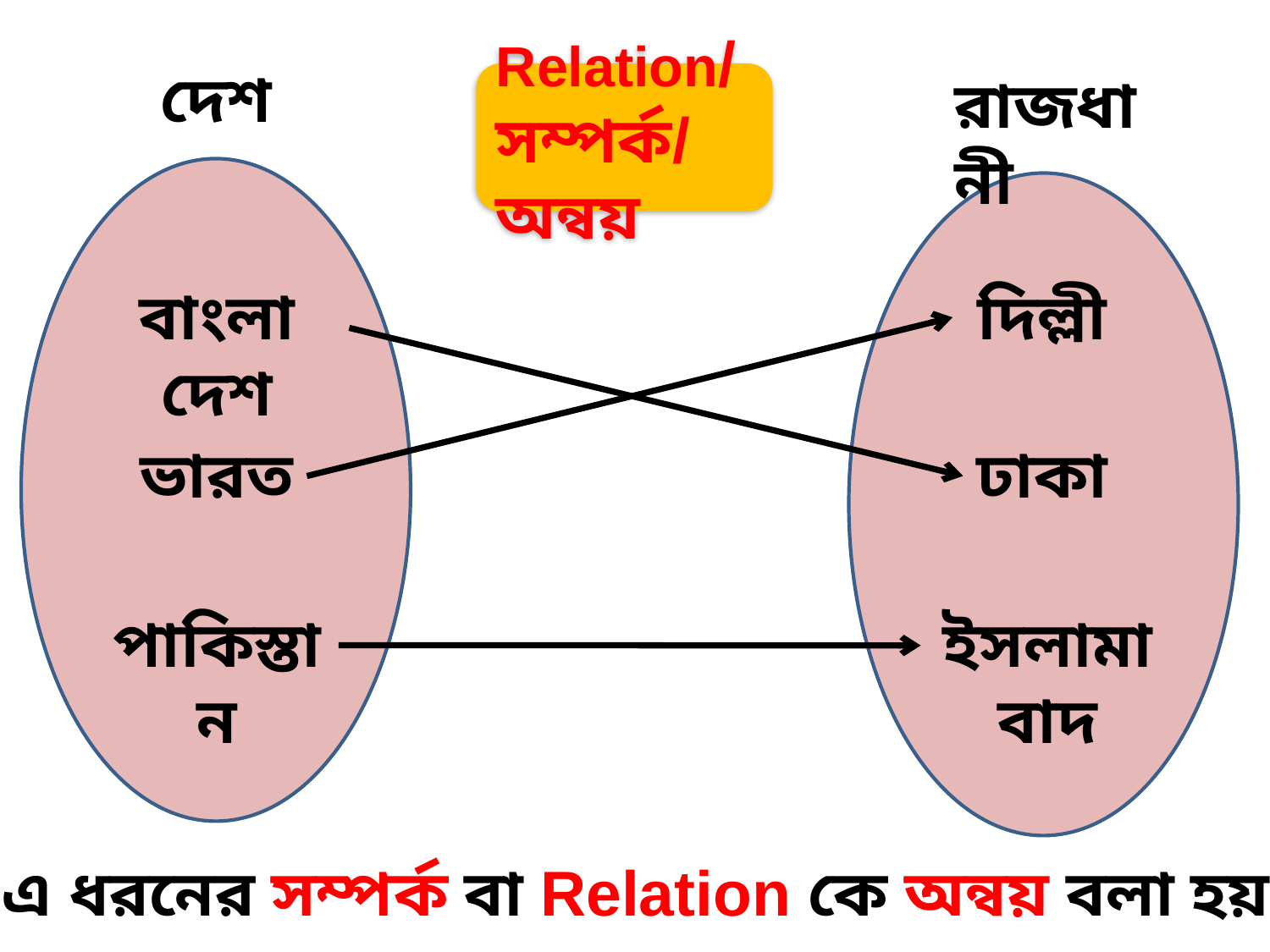

দেশ
রাজধানী
Relation/সম্পর্ক/ অন্বয়

বাংলাদেশ
দিল্লী
ভারত
ঢাকা
পাকিস্তান
ইসলামাবাদ
এ ধরনের সম্পর্ক বা Relation কে অন্বয় বলা হয়।